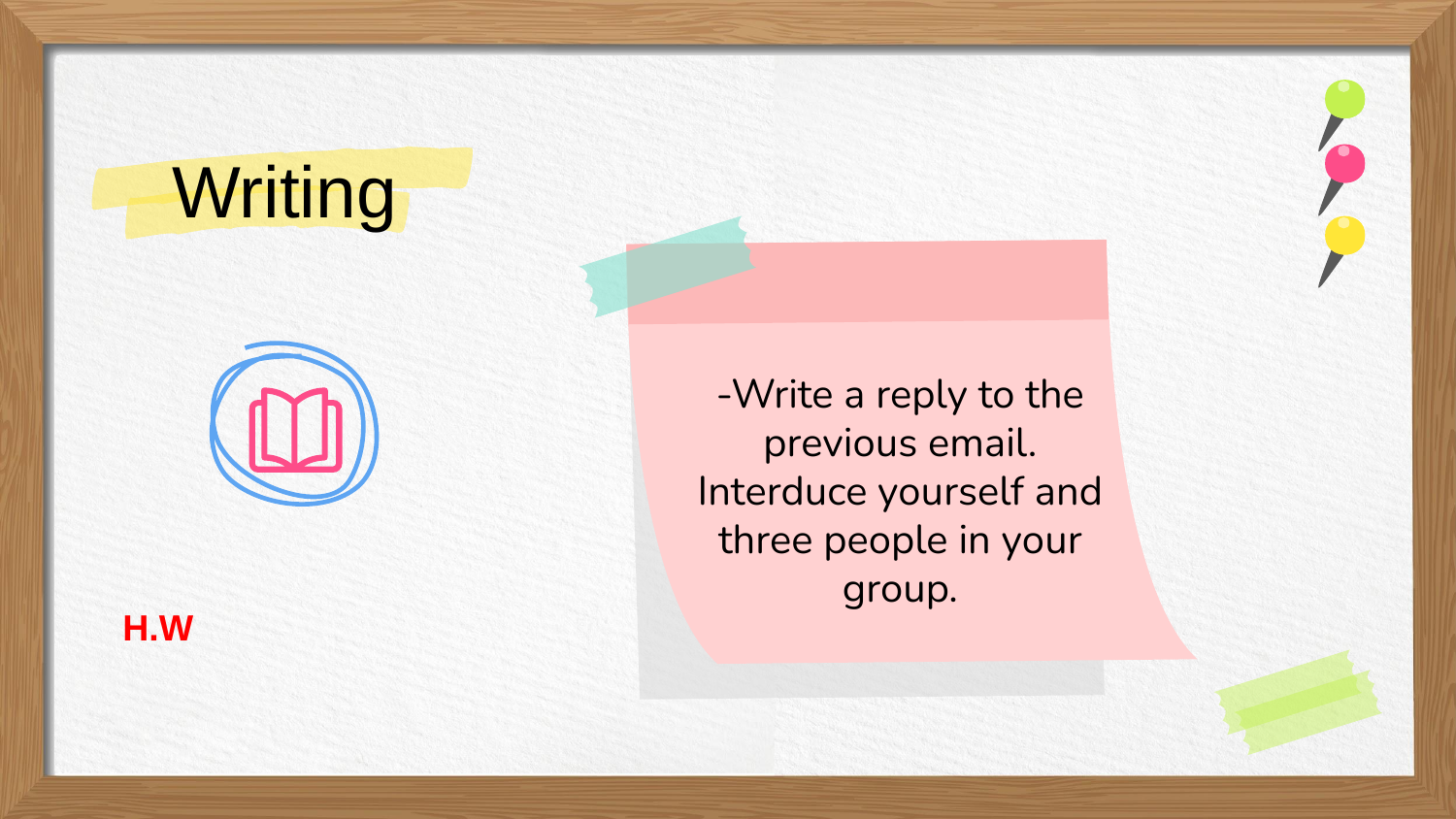

# Writing

-Write a reply to the previous email. Interduce yourself and three people in your group.
H.W